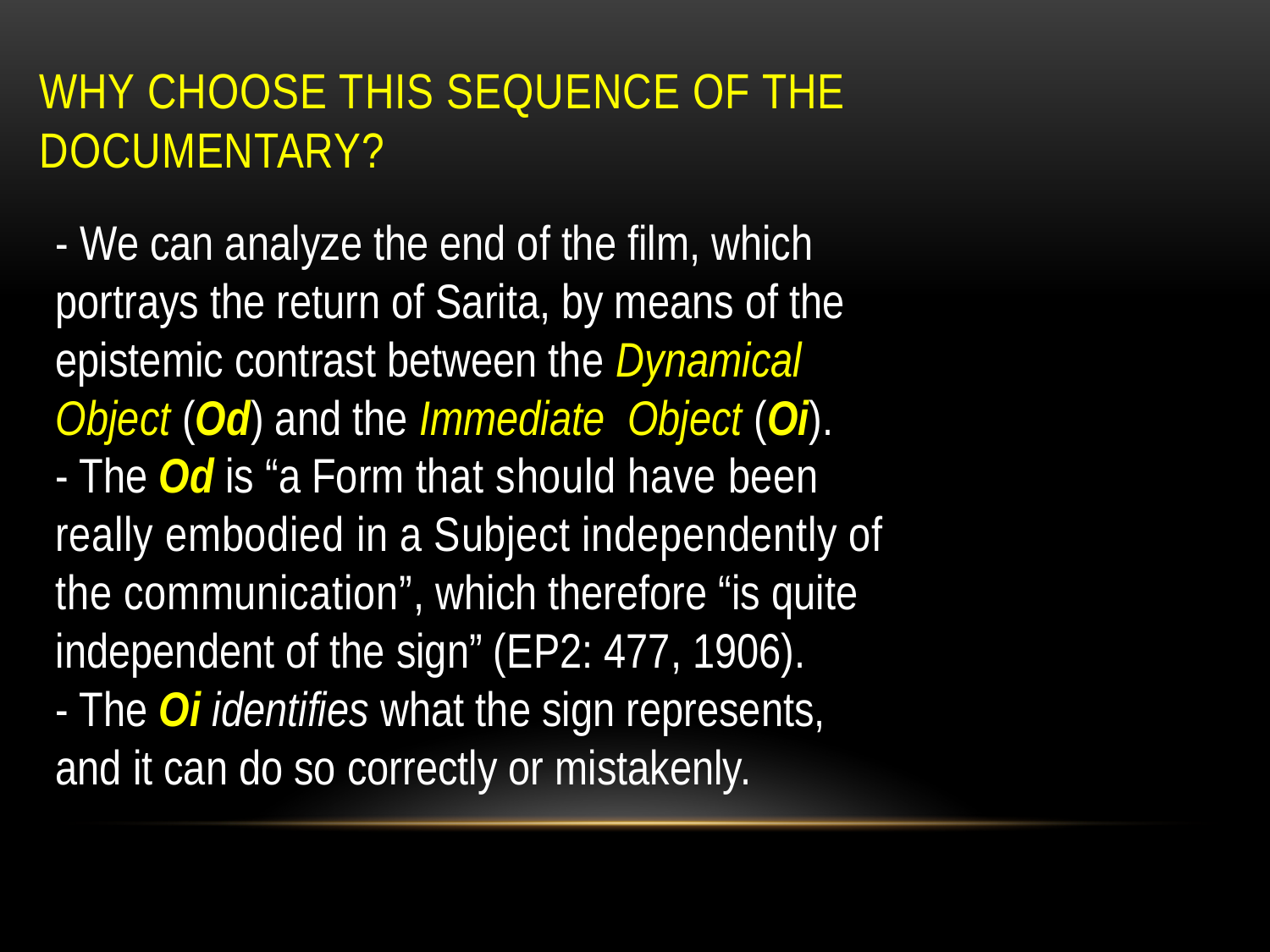

# Why choose this sequence of the documentary?
- We can analyze the end of the film, which portrays the return of Sarita, by means of the epistemic contrast between the Dynamical Object (Od) and the Immediate  Object (Oi).
- The Od is “a Form that should have been really embodied in a Subject independently of the communication”, which therefore “is quite independent of the sign” (EP2: 477, 1906).
- The Oi identifies what the sign represents, and it can do so correctly or mistakenly.